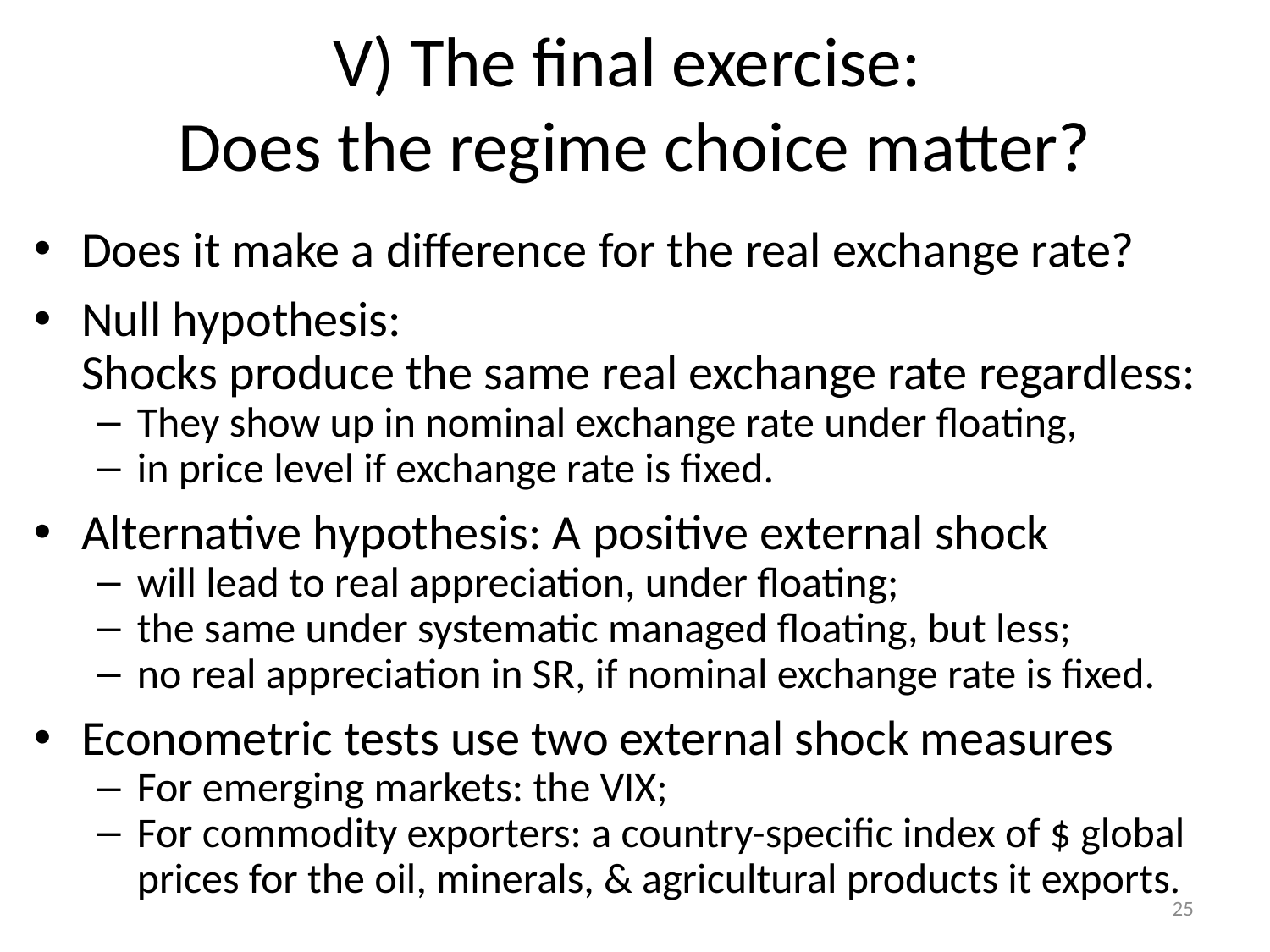

# V) The final exercise: Does the regime choice matter?
Does it make a difference for the real exchange rate?
Null hypothesis:
Shocks produce the same real exchange rate regardless:
They show up in nominal exchange rate under floating,
in price level if exchange rate is fixed.
Alternative hypothesis: A positive external shock
will lead to real appreciation, under floating;
the same under systematic managed floating, but less;
no real appreciation in SR, if nominal exchange rate is fixed.
Econometric tests use two external shock measures
For emerging markets: the VIX;
For commodity exporters: a country-specific index of $ global prices for the oil, minerals, & agricultural products it exports.

25